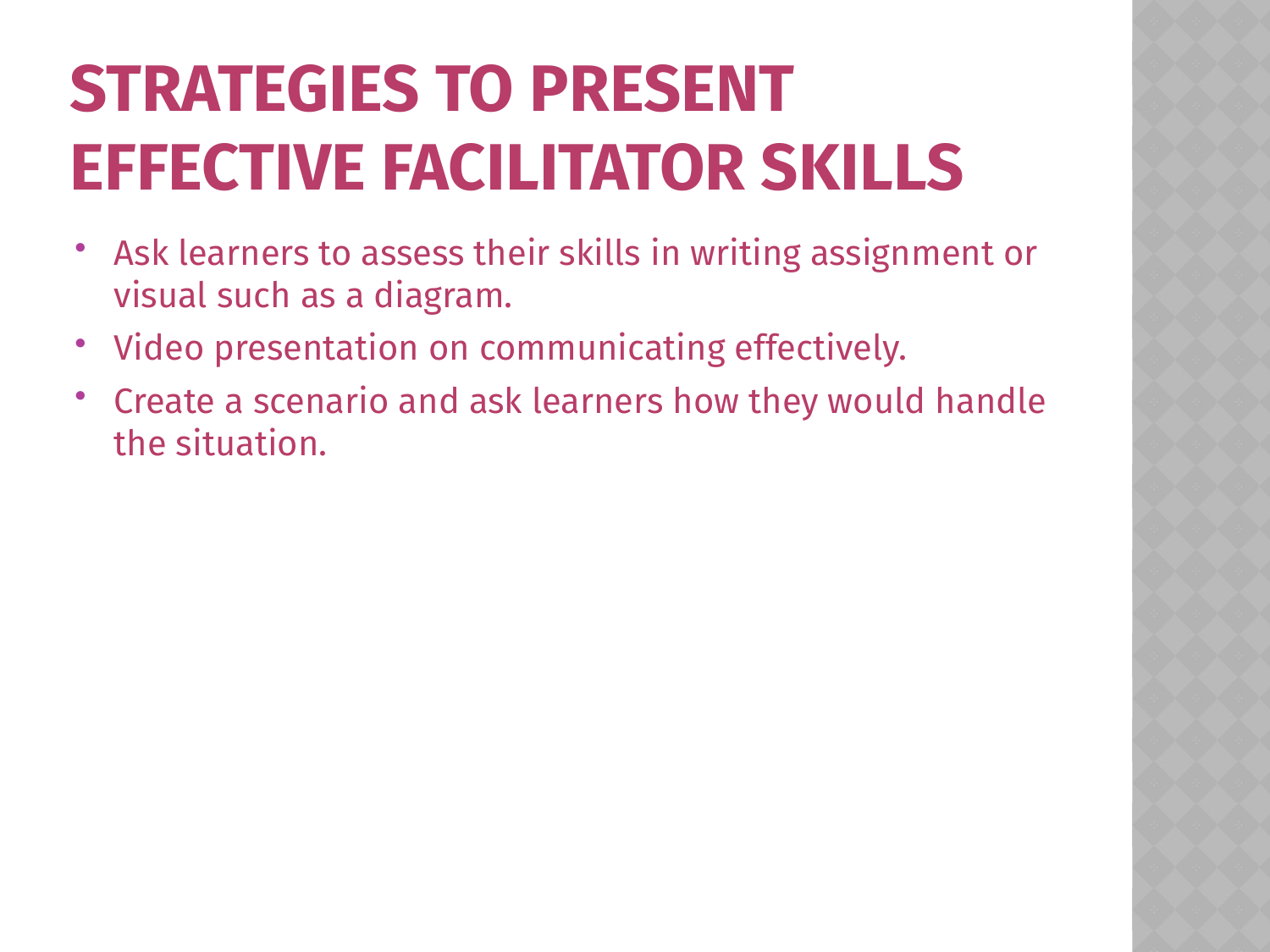

# Strategies to present effective facilitator skills
Ask learners to assess their skills in writing assignment or visual such as a diagram.
Video presentation on communicating effectively.
Create a scenario and ask learners how they would handle the situation.